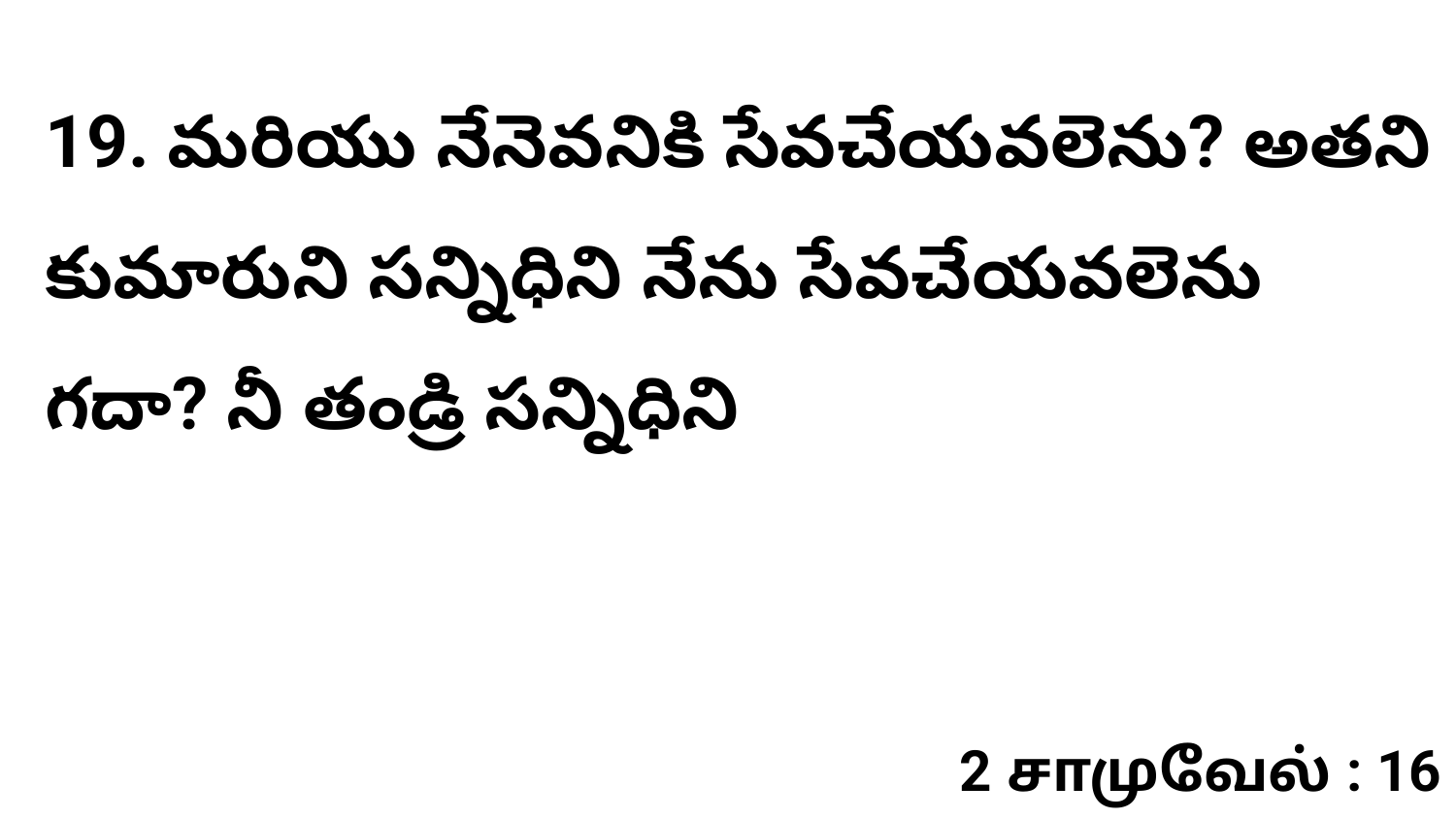

19. మరియు నేనెవనికి సేవచేయవలెను? అతని కుమారుని సన్నిధిని నేను సేవచేయవలెను గదా? నీ తండ్రి సన్నిధిని
2 சாமுவேல் : 16